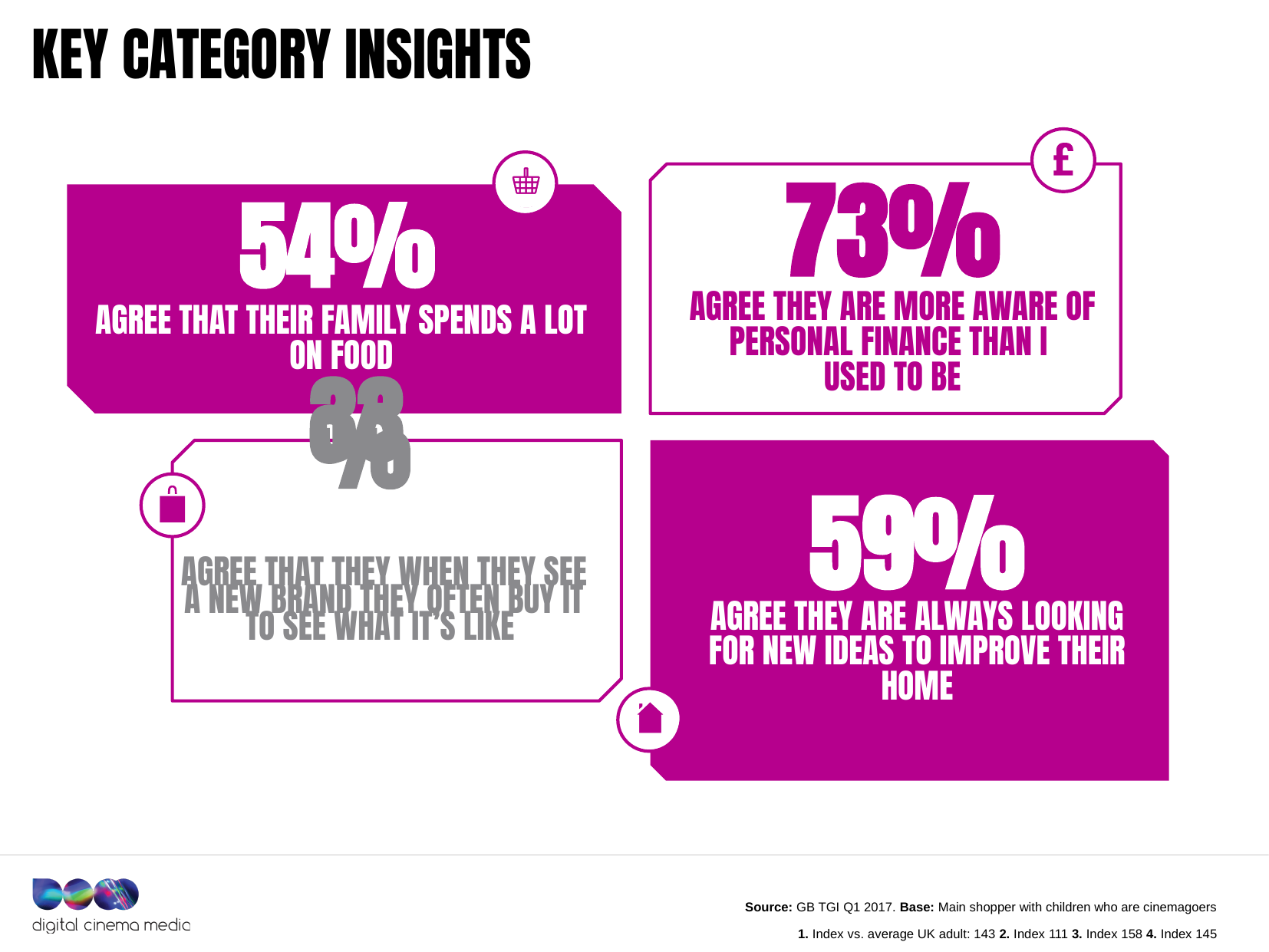

# KEY CATEGORY INSIGHTS

73%
54%
AGREE THAT THEIR FAMILY SPENDS A LOT ON FOOD

AGREE THEY ARE MORE AWARE OF PERSONAL FINANCE THAN I
USED TO BE

33%
59%

AGREE THAT THEY WHEN THEY SEE A NEW BRAND THEY OFTEN BUY IT TO SEE WHAT IT’S LIKE
AGREE THEY ARE ALWAYS LOOKING FOR NEW IDEAS TO IMPROVE THEIR HOME

Source: GB TGI Q1 2017. Base: Main shopper with children who are cinemagoers
1. Index vs. average UK adult: 143 2. Index 111 3. Index 158 4. Index 145